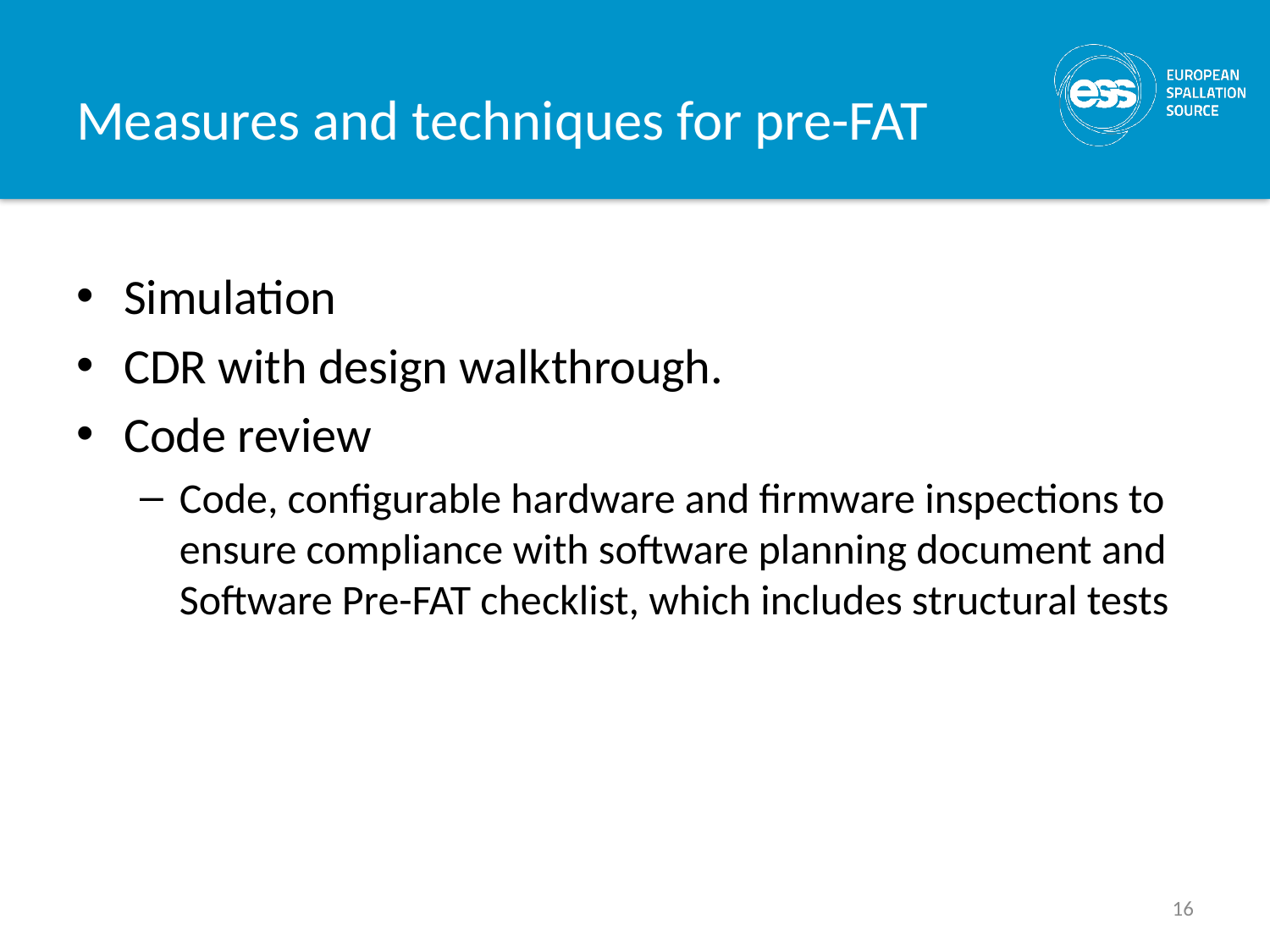

# Measures and techniques for pre-FAT
Simulation
CDR with design walkthrough.
Code review
Code, configurable hardware and firmware inspections to ensure compliance with software planning document and Software Pre-FAT checklist, which includes structural tests
16